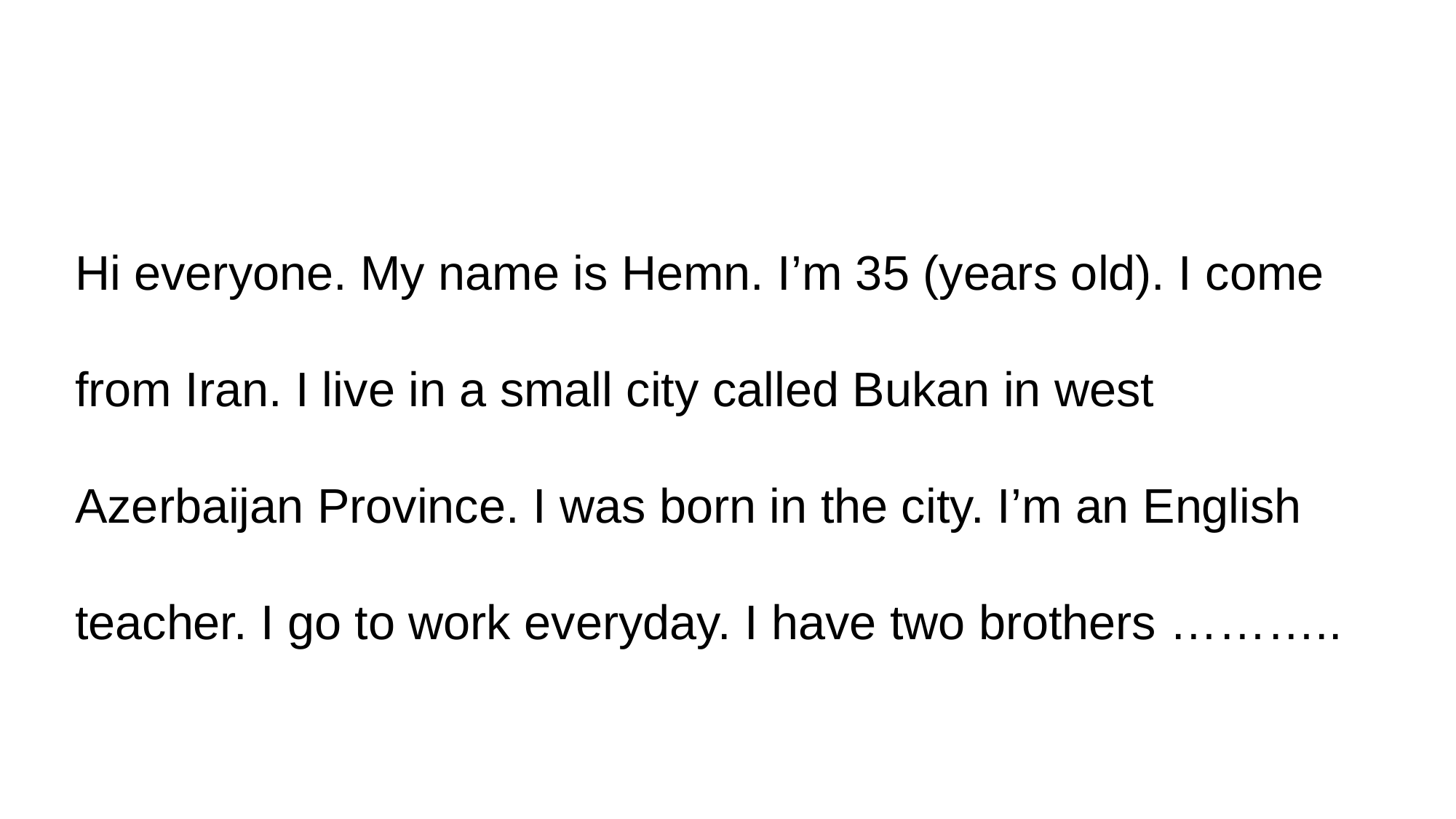

Hi everyone. My name is Hemn. I’m 35 (years old). I come from Iran. I live in a small city called Bukan in west Azerbaijan Province. I was born in the city. I’m an English teacher. I go to work everyday. I have two brothers ………..